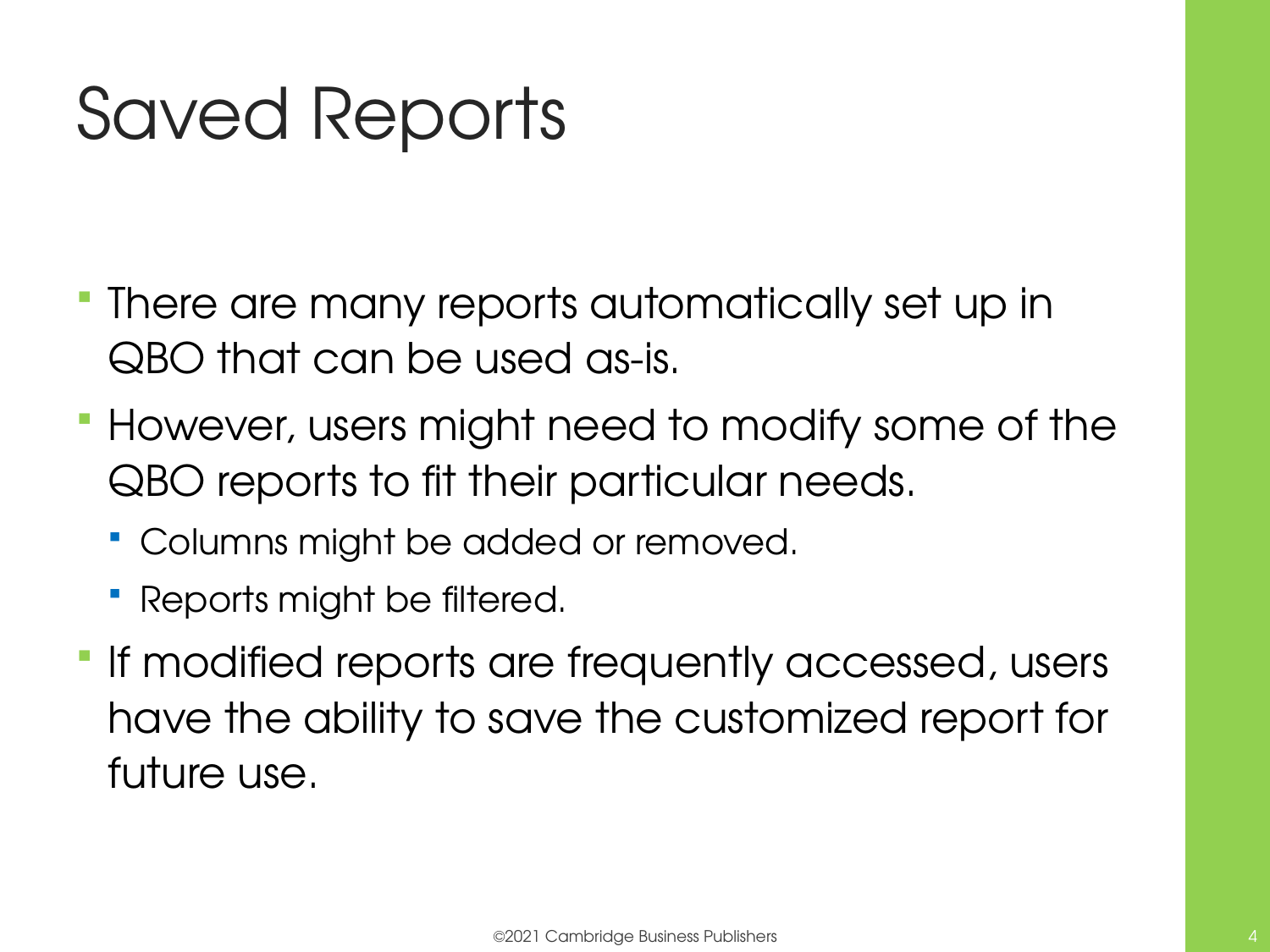

# Saved Reports
There are many reports automatically set up in  QBO that can be used as-is.
However, users might need to modify some of the QBO reports to fit their particular needs.
Columns might be added or removed.
Reports might be filtered.
If modified reports are frequently accessed, users have the ability to save the customized report for future use.
4
©2021 Cambridge Business Publishers